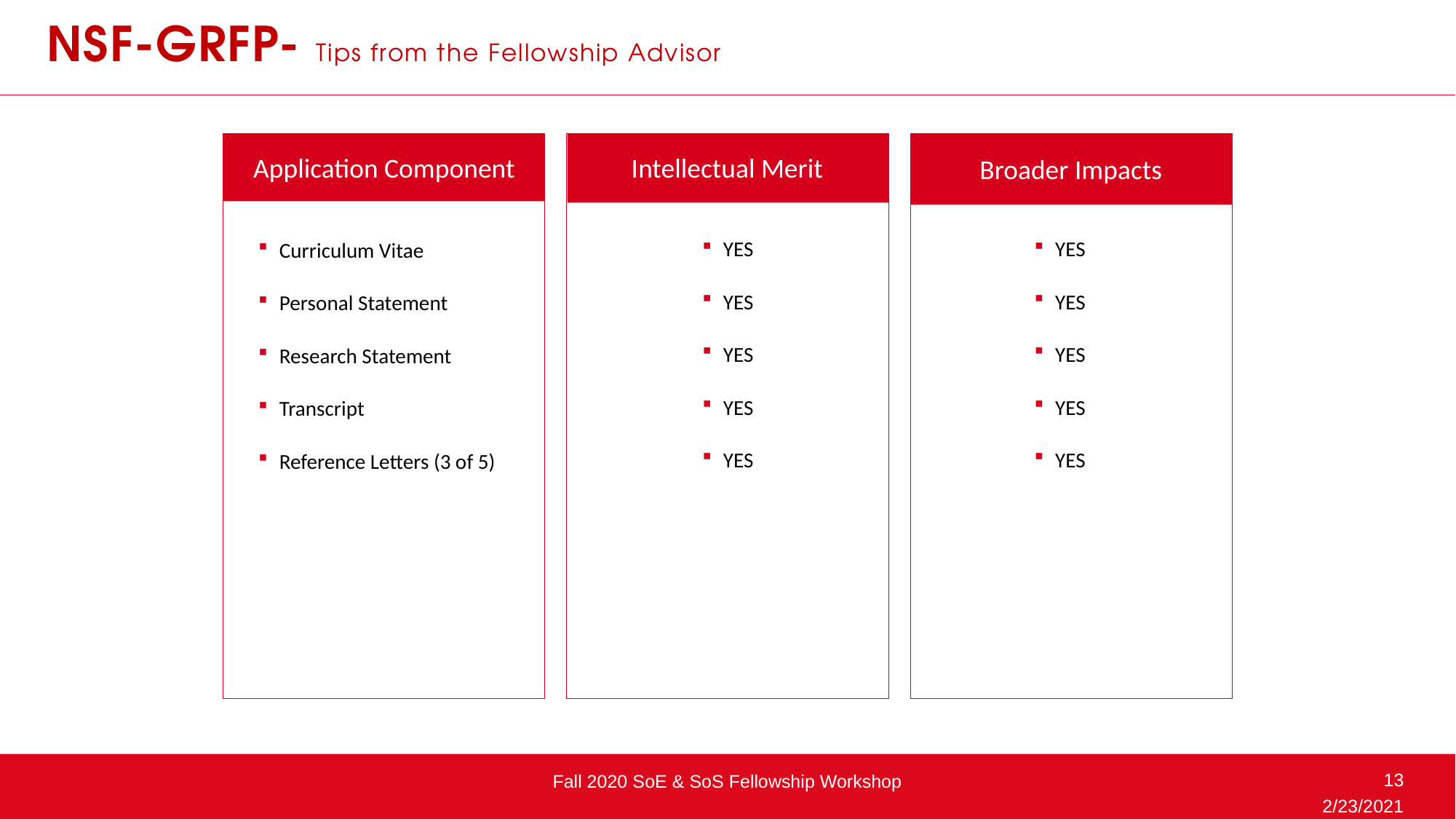

NSF-GRFP- Tips from the Fellowship Advisor

Application Component
Intellectual Merit
Broader Impacts
YES
YES
YES
YES
YES
YES
YES
YES
YES
YES
Curriculum Vitae
Personal Statement
Research Statement
Transcript
Reference Letters (3 of 5)